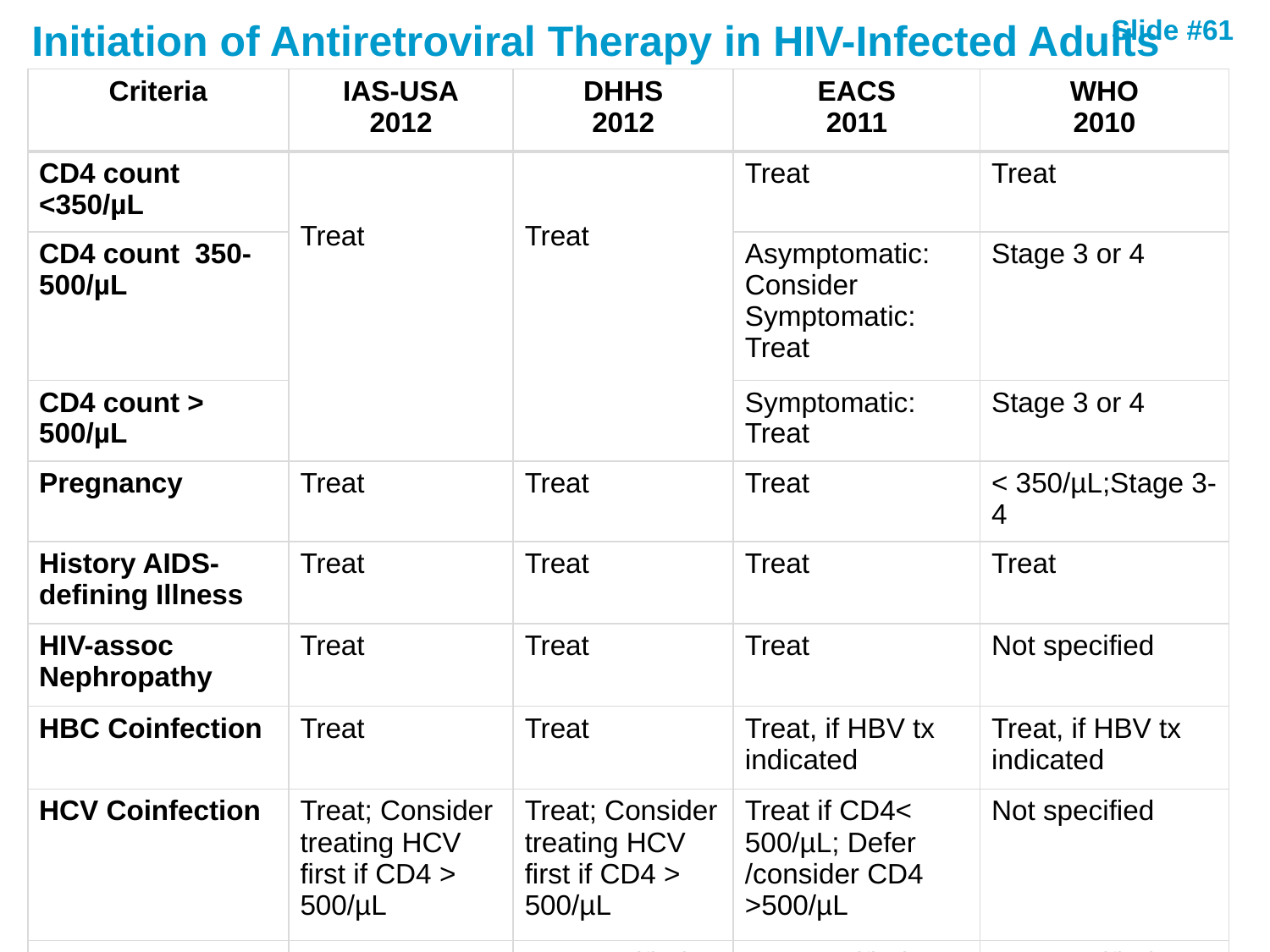

# Initiation of Antiretroviral Therapy in HIV-Infected Adults
| Criteria | IAS-USA 2012 | DHHS 2012 | EACS 2011 | WHO 2010 |
| --- | --- | --- | --- | --- |
| CD4 count <350/µL | Treat | Treat | Treat | Treat |
| CD4 count 350-500/µL |  |  | Asymptomatic: Consider Symptomatic: Treat | Stage 3 or 4 |
| CD4 count > 500/µL |  |  | Symptomatic: Treat | Stage 3 or 4 |
| Pregnancy | Treat | Treat | Treat | < 350/µL;Stage 3-4 |
| History AIDS-defining Illness | Treat | Treat | Treat | Treat |
| HIV-assoc Nephropathy | Treat | Treat | Treat | Not specified |
| HBC Coinfection | Treat | Treat | Treat, if HBV tx indicated | Treat, if HBV tx indicated |
| HCV Coinfection | Treat; Consider treating HCV first if CD4 > 500/µL | Treat; Consider treating HCV first if CD4 > 500/µL | Treat if CD4< 500/µL; Defer /consider CD4 >500/µL | Not specified |
| Age > 60 years | Treat | Not specified | Not specified | Not specified |